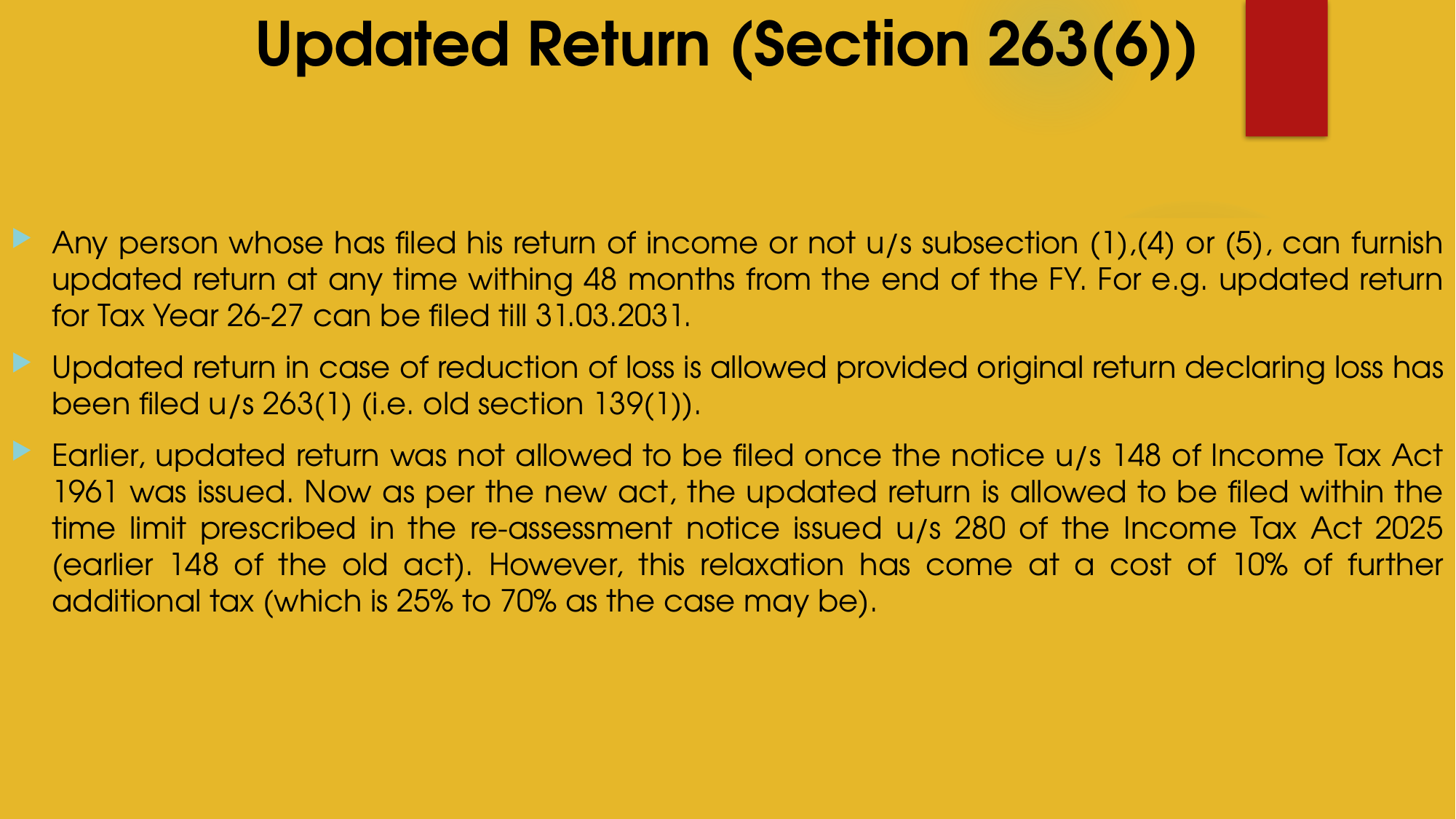

# Updated Return (Section 263(6))
Any person whose has filed his return of income or not u/s subsection (1),(4) or (5), can furnish updated return at any time withing 48 months from the end of the FY. For e.g. updated return for Tax Year 26-27 can be filed till 31.03.2031.
Updated return in case of reduction of loss is allowed provided original return declaring loss has been filed u/s 263(1) (i.e. old section 139(1)).
Earlier, updated return was not allowed to be filed once the notice u/s 148 of Income Tax Act 1961 was issued. Now as per the new act, the updated return is allowed to be filed within the time limit prescribed in the re-assessment notice issued u/s 280 of the Income Tax Act 2025 (earlier 148 of the old act). However, this relaxation has come at a cost of 10% of further additional tax (which is 25% to 70% as the case may be).